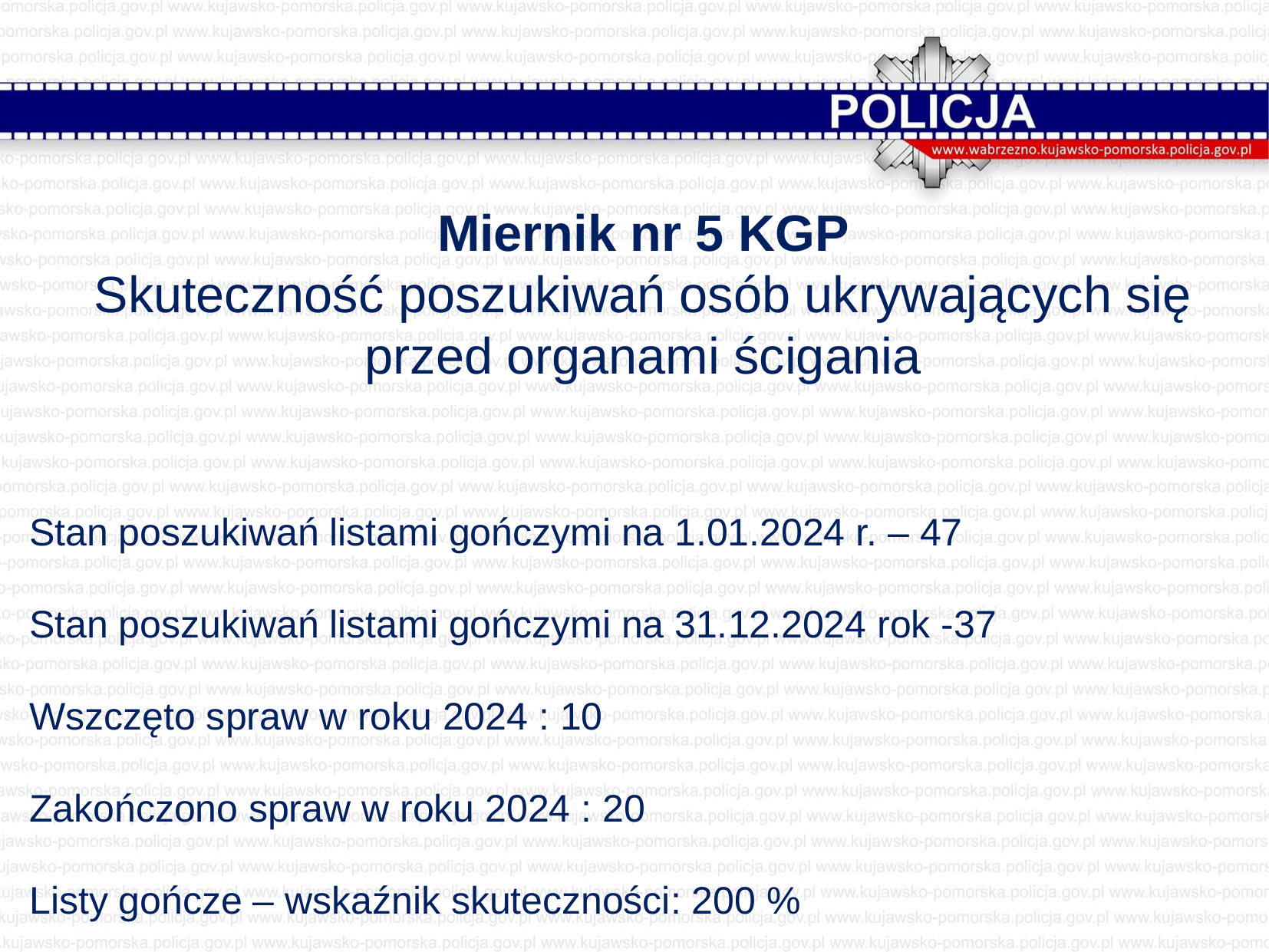

Miernik nr 5 KGP
Skuteczność poszukiwań osób ukrywających się przed organami ścigania

Stan poszukiwań listami gończymi na 1.01.2024 r. – 47

Stan poszukiwań listami gończymi na 31.12.2024 rok -37

Wszczęto spraw w roku 2024 : 10

Zakończono spraw w roku 2024 : 20

Listy gończe – wskaźnik skuteczności: 200 %